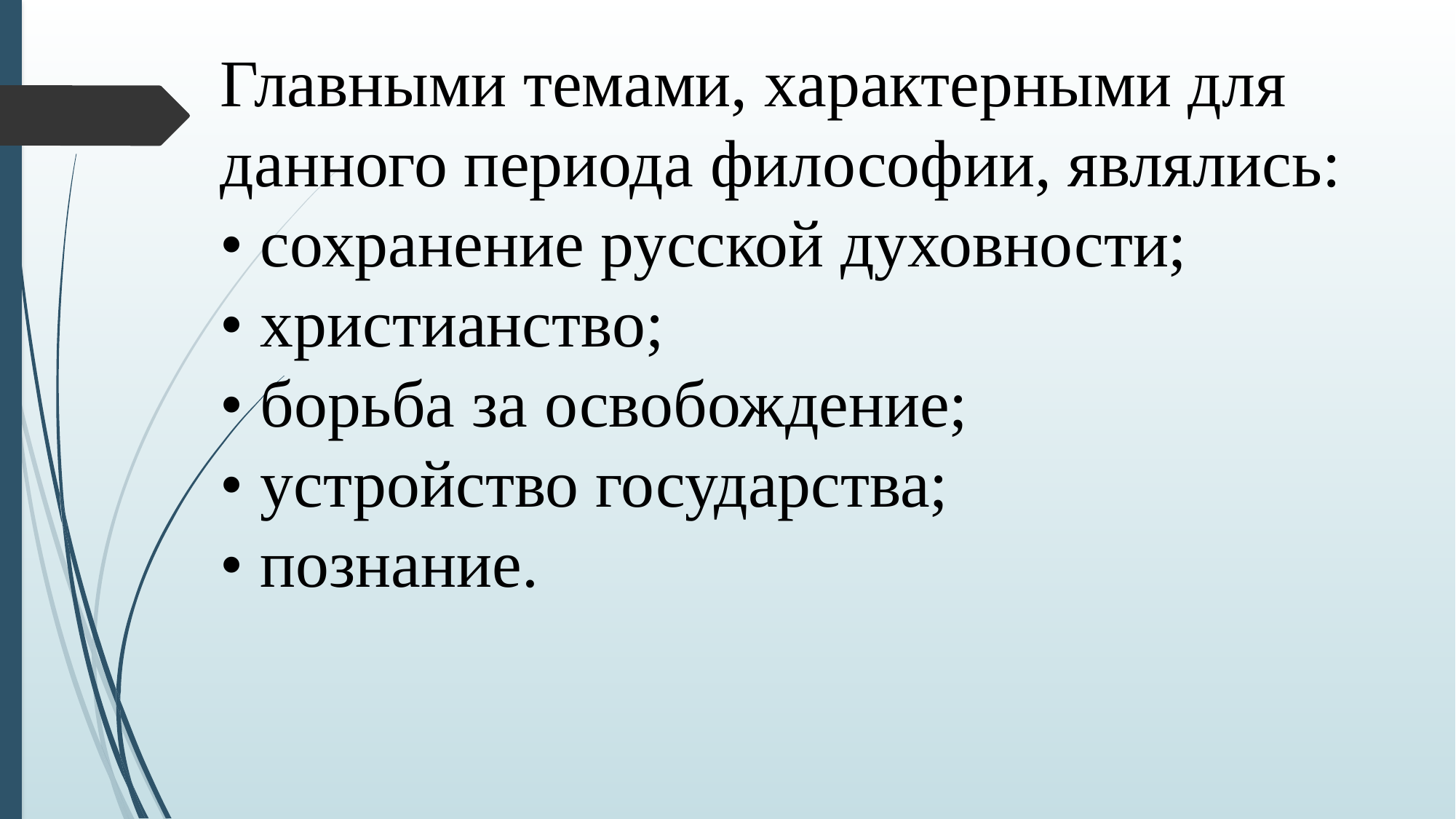

Главными темами, характерными для данного периода философии, являлись:
• сохранение русской духовности;
• христианство;
• борьба за освобождение;
• устройство государства;
• познание.